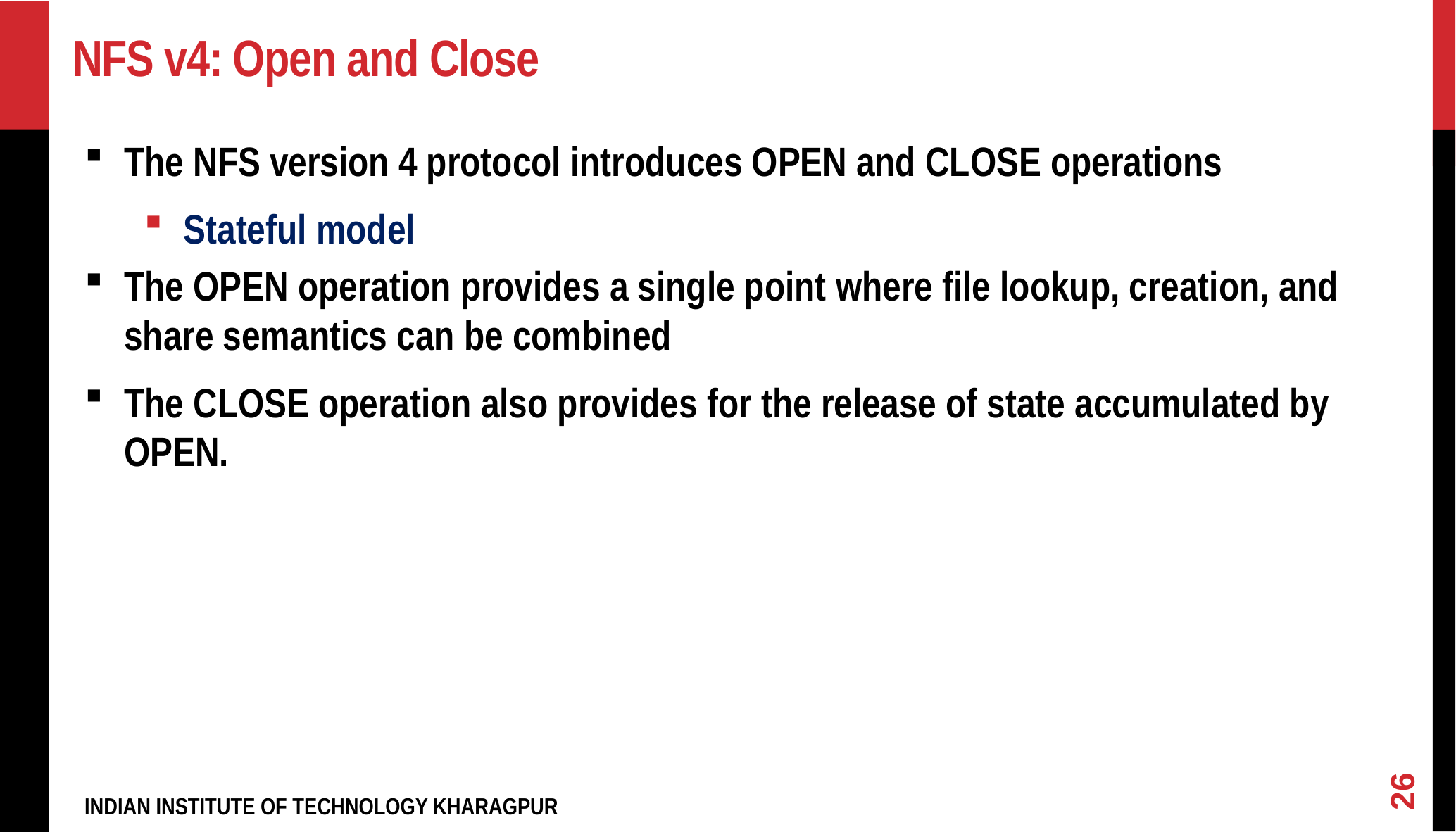

# NFS v4: Open and Close
The NFS version 4 protocol introduces OPEN and CLOSE operations
Stateful model
The OPEN operation provides a single point where file lookup, creation, and share semantics can be combined
The CLOSE operation also provides for the release of state accumulated by OPEN.
26
INDIAN INSTITUTE OF TECHNOLOGY KHARAGPUR